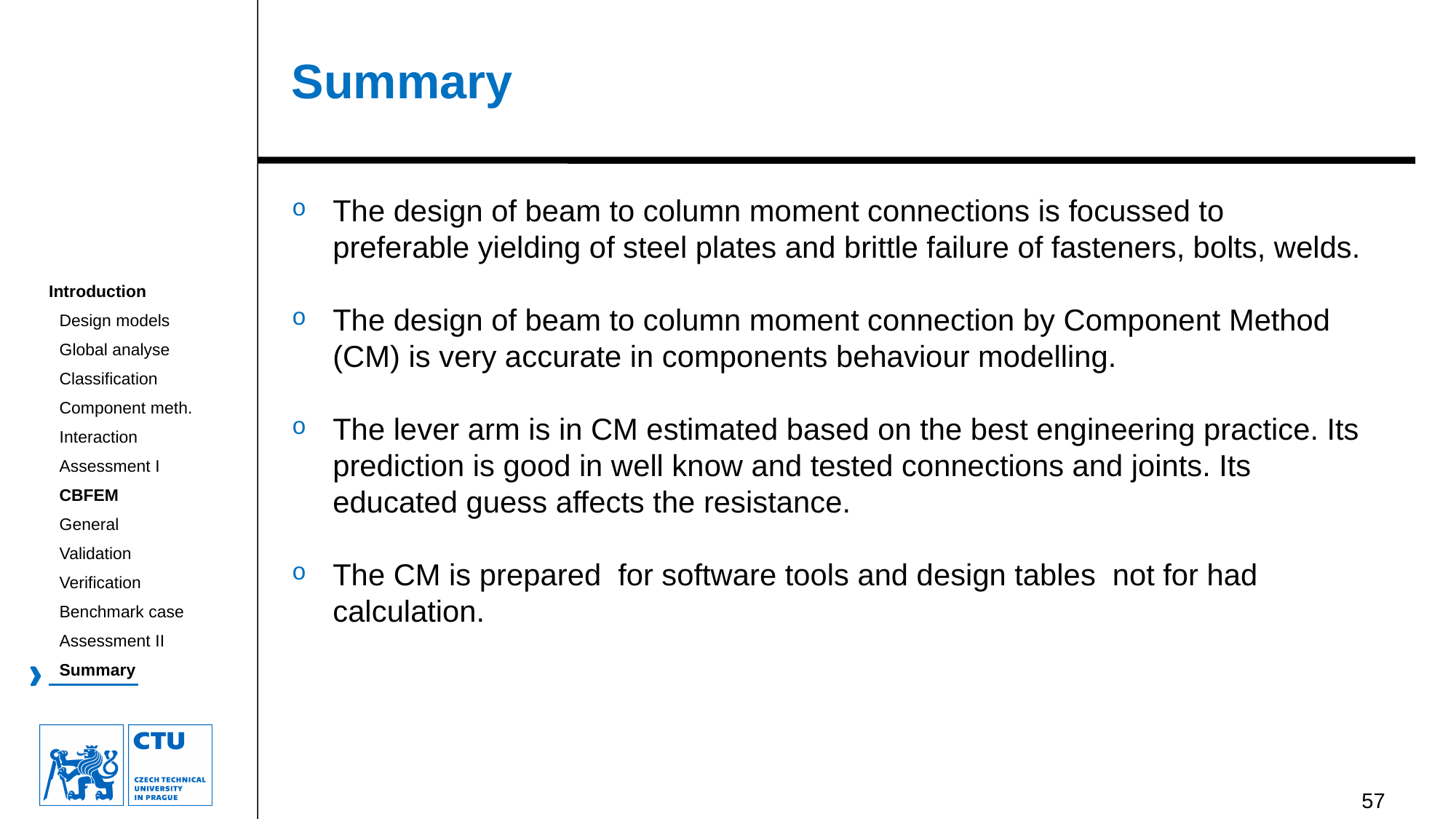

# Summary
The design of beam to column moment connections is focussed to preferable yielding of steel plates and brittle failure of fasteners, bolts, welds.
The design of beam to column moment connection by Component Method (CM) is very accurate in components behaviour modelling.
The lever arm is in CM estimated based on the best engineering practice. Its prediction is good in well know and tested connections and joints. Its educated guess affects the resistance.
The CM is prepared  for software tools and design tables  not for had calculation.